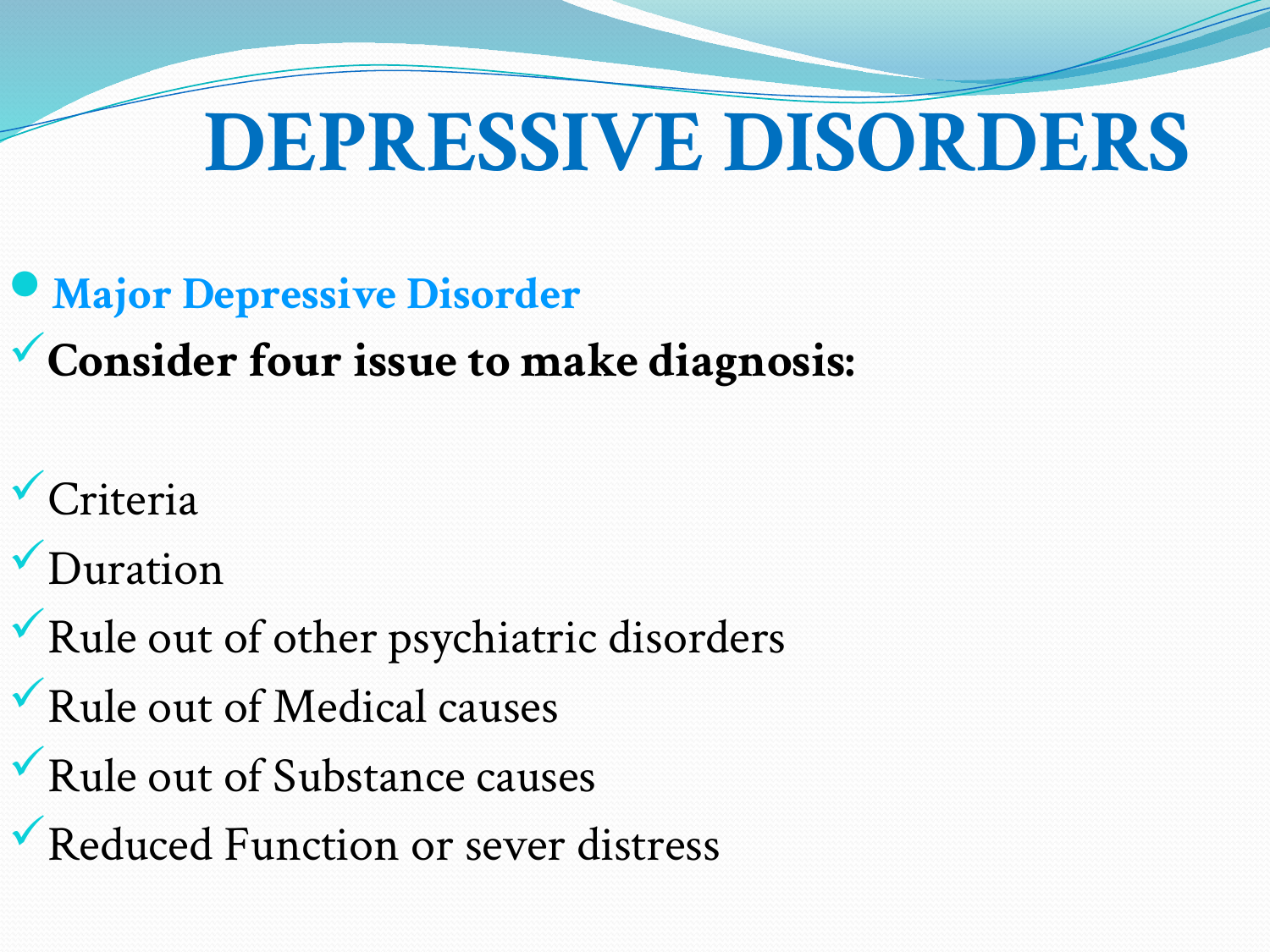

# DEPRESSIVE DISORDERS
Major Depressive Disorder
Consider four issue to make diagnosis:

Criteria
Duration
Rule out of other psychiatric disorders
Rule out of Medical causes
Rule out of Substance causes
Reduced Function or sever distress